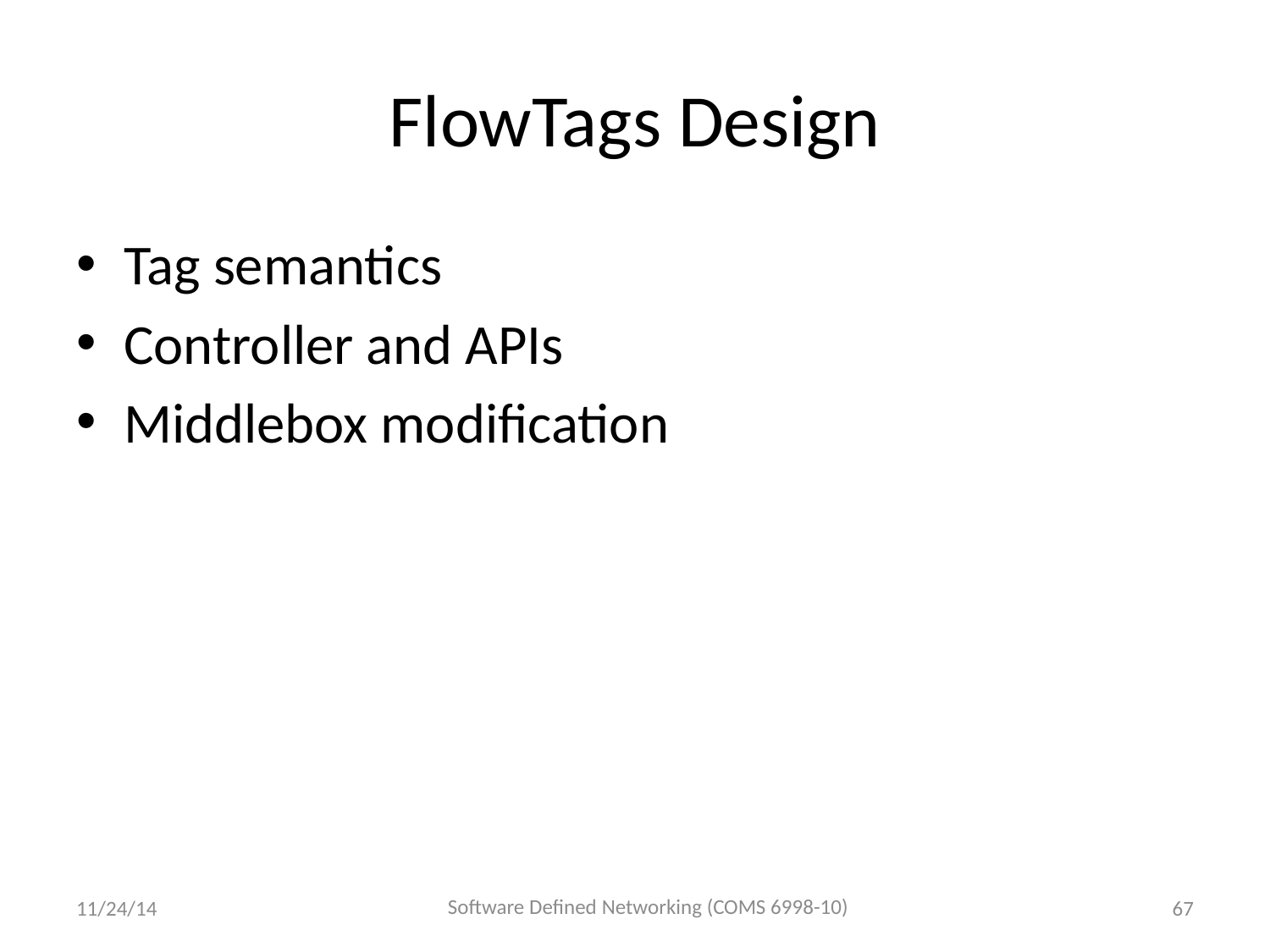

# FlowTags Design
Tag semantics
Controller and APIs
Middlebox modification
Software Defined Networking (COMS 6998-10)
11/24/14
67